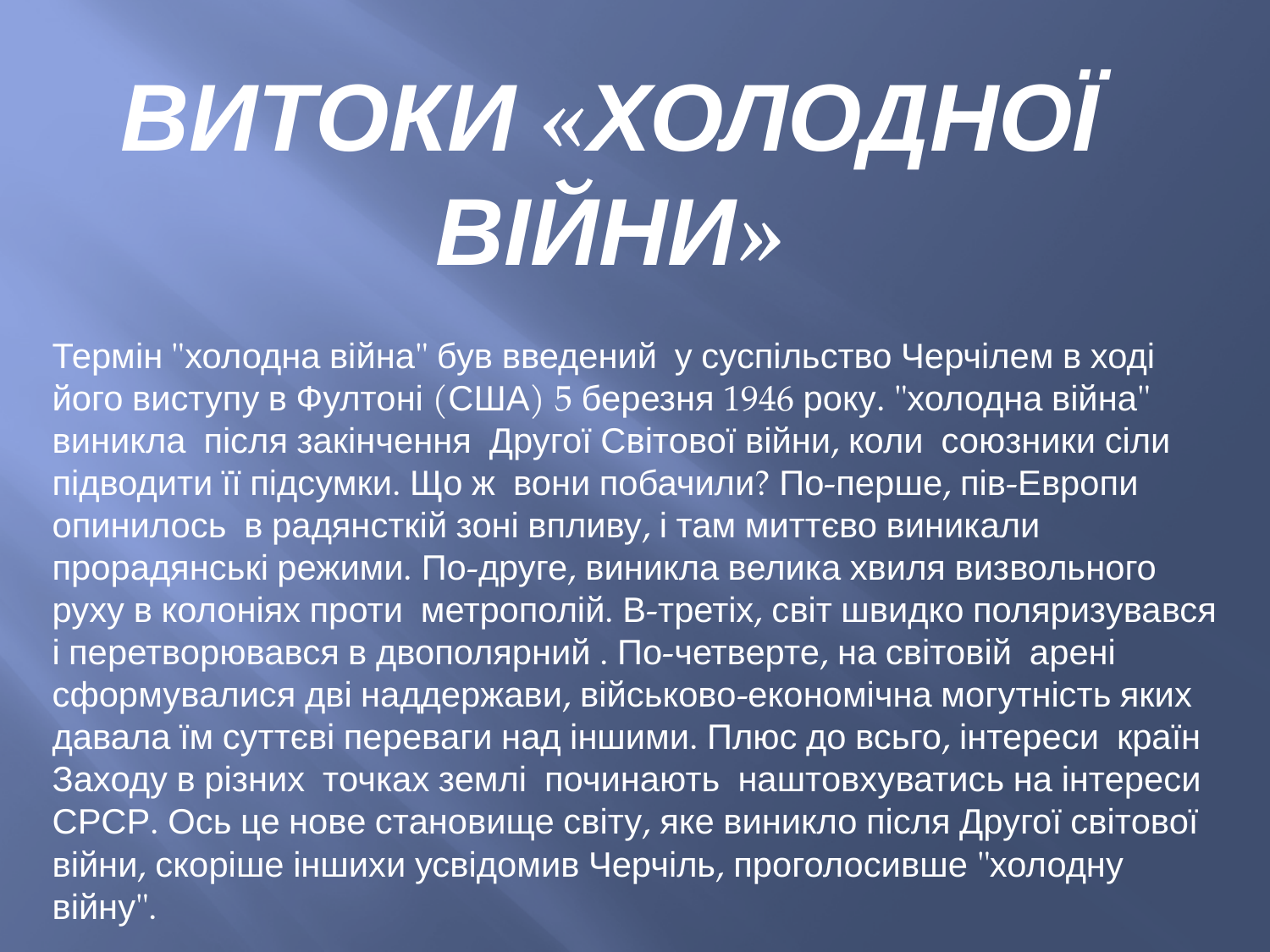

ВИТОКИ «ХОЛОДНОЇ ВІЙНИ»
Термін "холодна війна" був введений  у суспільство Черчілем в ході його виступу в Фултоні (США) 5 березня 1946 року. "холодна війна" виникла  після закінчення  Другої Світової війни, коли  союзники сіли  підводити її підсумки. Що ж  вони побачили? По-перше, пів-Европи опинилось  в радянсткій зоні впливу, і там миттєво виникали прорадянські режими. По-друге, виникла велика хвиля визвольного руху в колоніях проти  метрополій. В-третіх, світ швидко поляризувався  і перетворювався в двополярний . По-четверте, на світовій  арені сформувалися дві наддержави, військово-економічна могутність яких  давала їм суттєві переваги над іншими. Плюс до всьго, інтереси  країн Заходу в різних  точках землі  починають  наштовхуватись на інтереси СРСР. Ось це нове становище світу, яке виникло після Другої світової війни, скоріше іншихи усвідомив Черчіль, проголосивше "холодну війну".